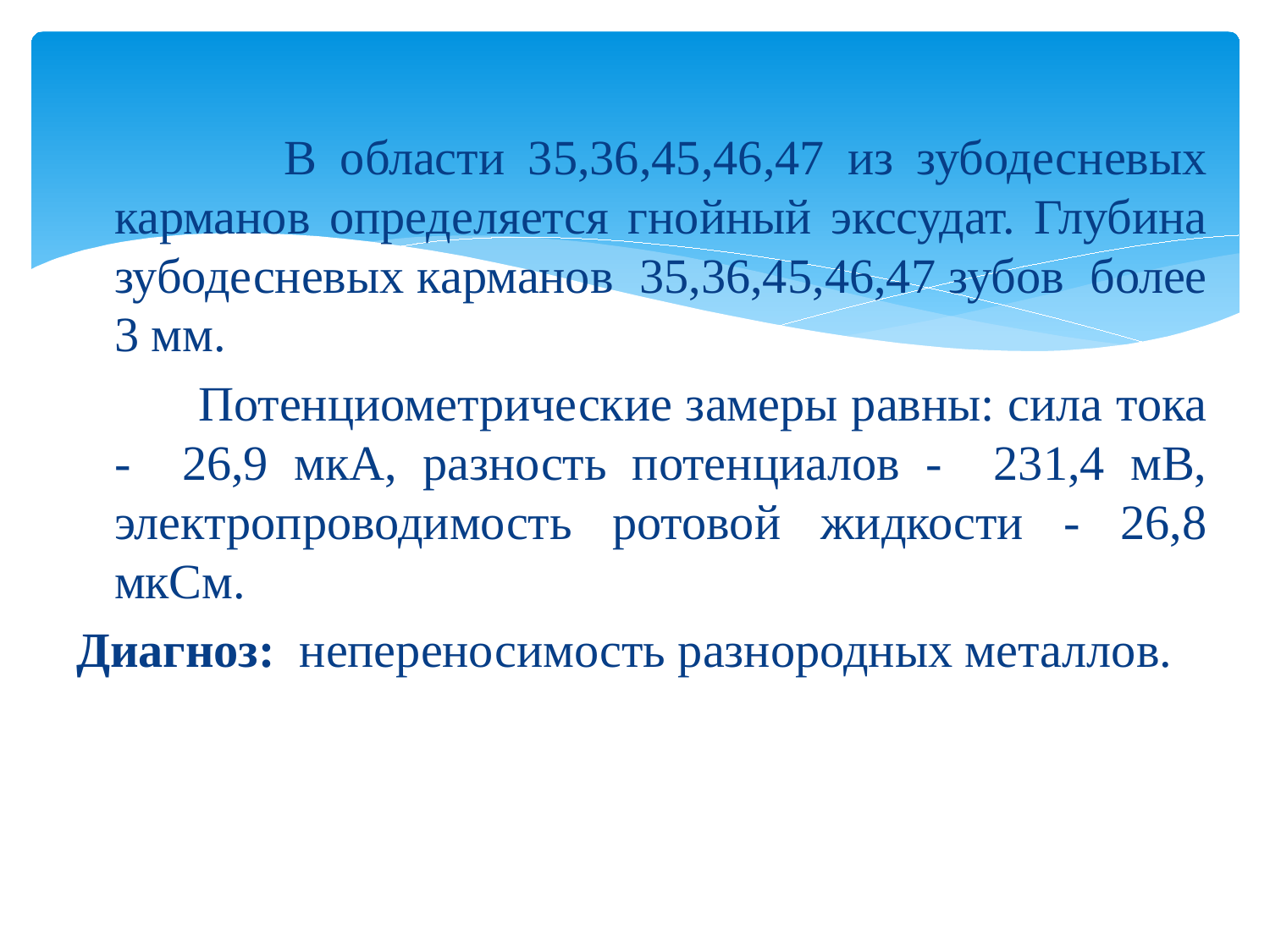

В области 35,36,45,46,47 из зубодесневых карманов определяется гнойный экссудат. Глубина зубодесневых карманов  35,36,45,46,47 зубов  более 3 мм.
         Потенциометрические замеры равны: сила тока -  26,9 мкА, разность потенциалов -  231,4 мВ, электропроводимость ротовой жидкости - 26,8 мкСм.
Диагноз:  непереносимость разнородных металлов.